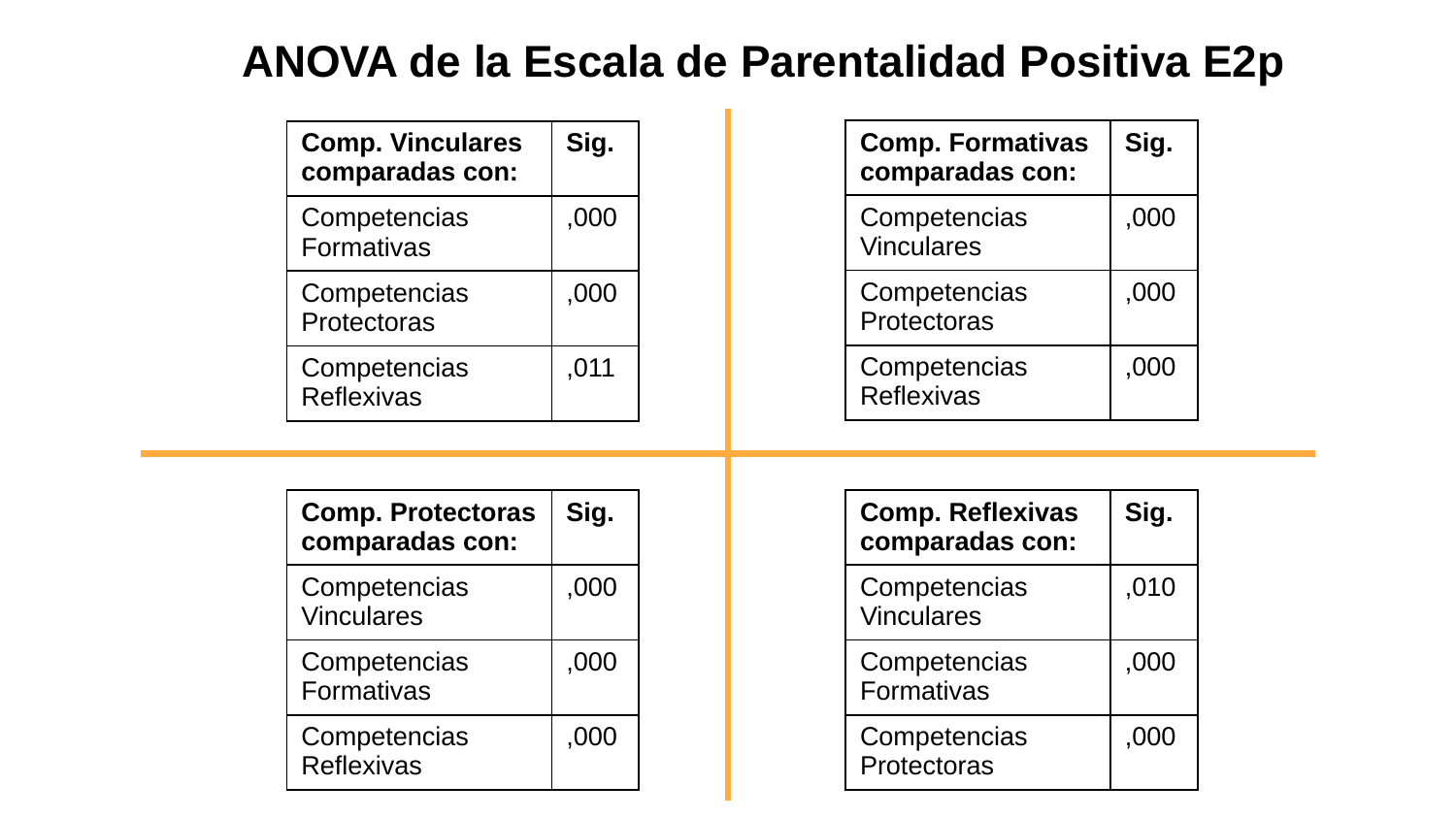

ANOVA de la Escala de Parentalidad Positiva E2p
| Comp. Formativas comparadas con: | Sig. |
| --- | --- |
| Competencias Vinculares | ,000 |
| Competencias Protectoras | ,000 |
| Competencias Reflexivas | ,000 |
| Comp. Vinculares comparadas con: | Sig. |
| --- | --- |
| Competencias Formativas | ,000 |
| Competencias Protectoras | ,000 |
| Competencias Reflexivas | ,011 |
| Comp. Protectoras comparadas con: | Sig. |
| --- | --- |
| Competencias Vinculares | ,000 |
| Competencias Formativas | ,000 |
| Competencias Reflexivas | ,000 |
| Comp. Reflexivas comparadas con: | Sig. |
| --- | --- |
| Competencias Vinculares | ,010 |
| Competencias Formativas | ,000 |
| Competencias Protectoras | ,000 |